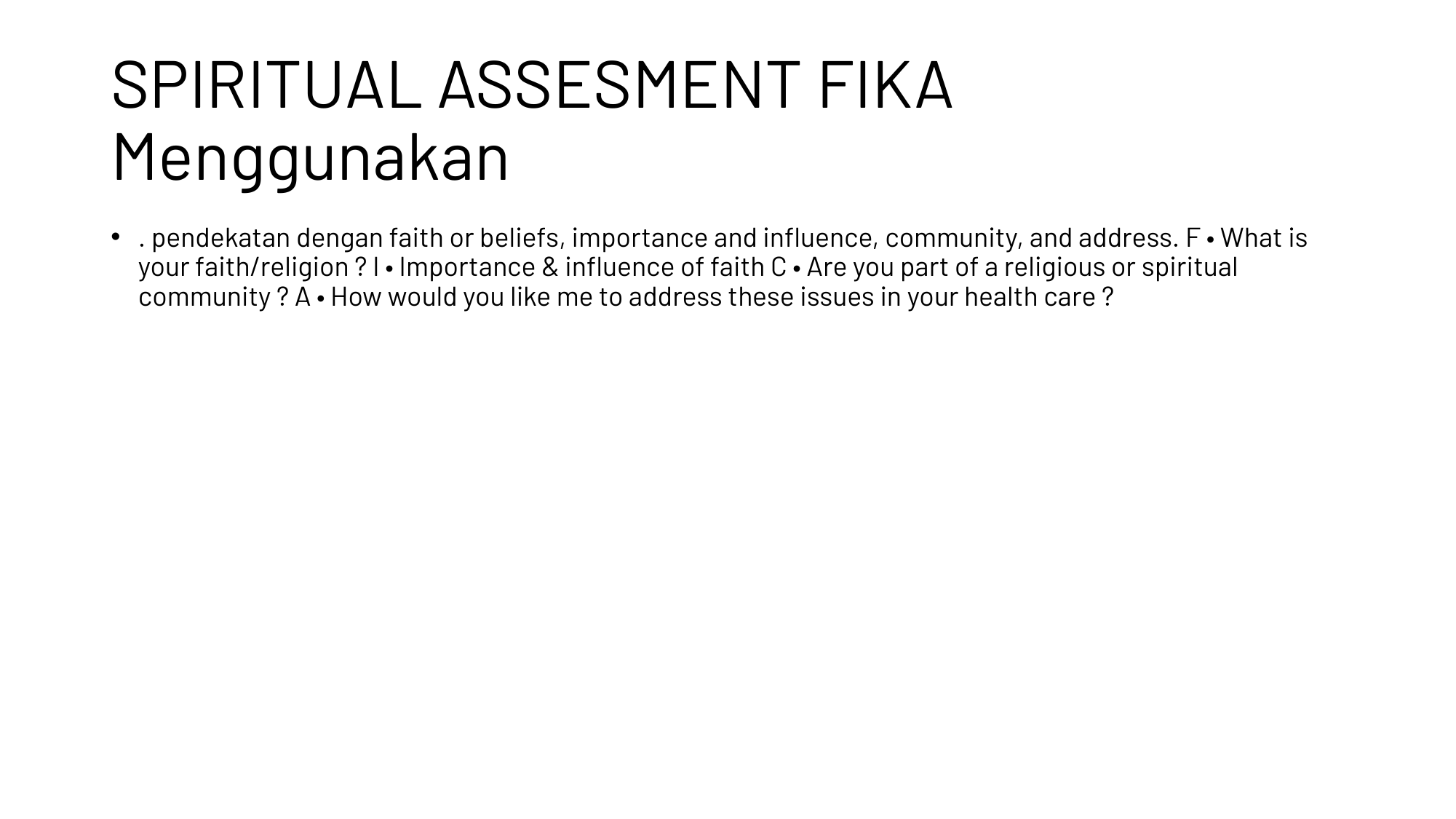

# SPIRITUAL ASSESMENT FIKA Menggunakan
. pendekatan dengan faith or beliefs, importance and influence, community, and address. F • What is your faith/religion ? I • Importance & influence of faith C • Are you part of a religious or spiritual community ? A • How would you like me to address these issues in your health care ?